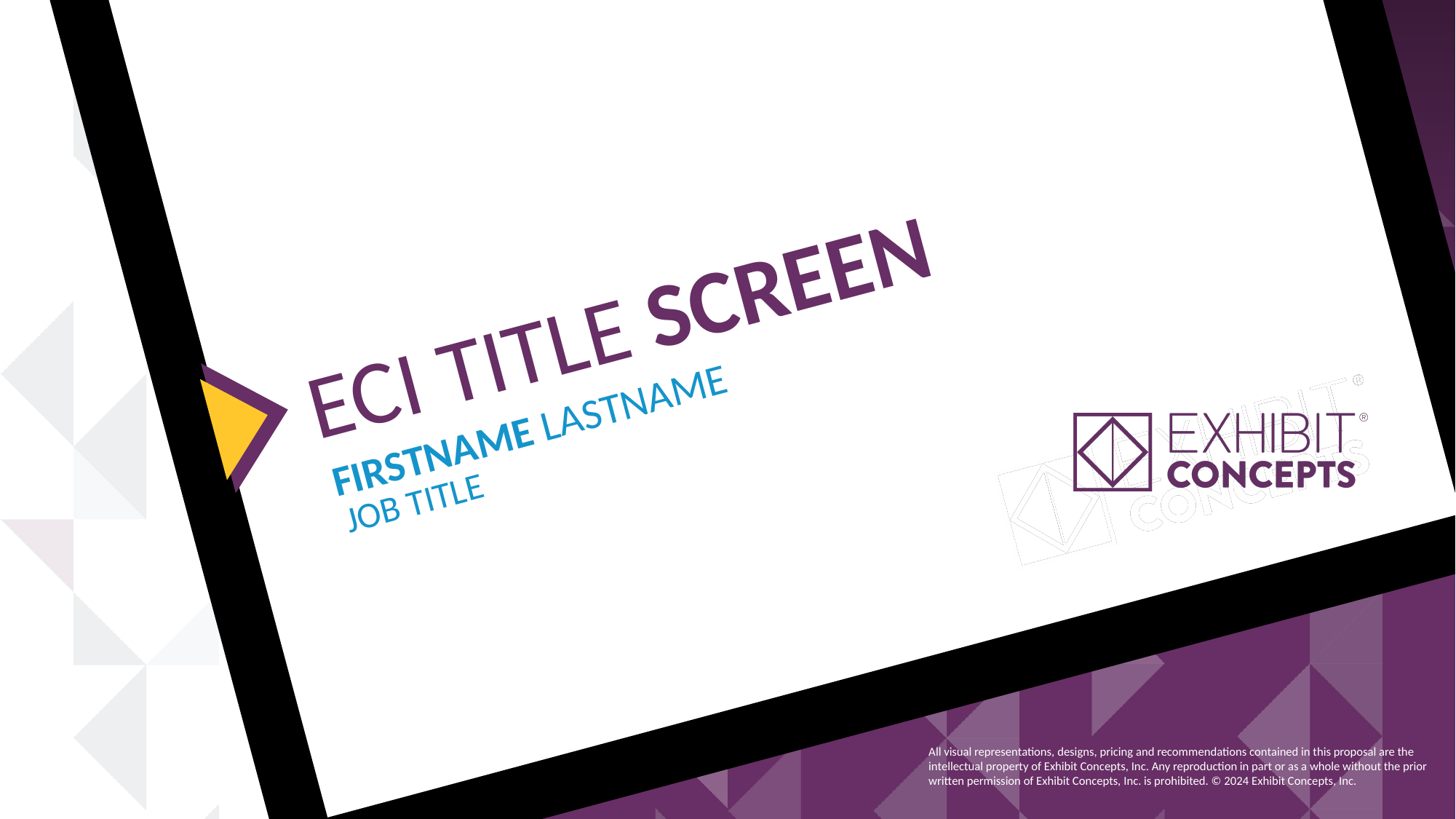

# ECI TITLE SCREEN
FIRSTNAME LASTNAME
JOB TITLE